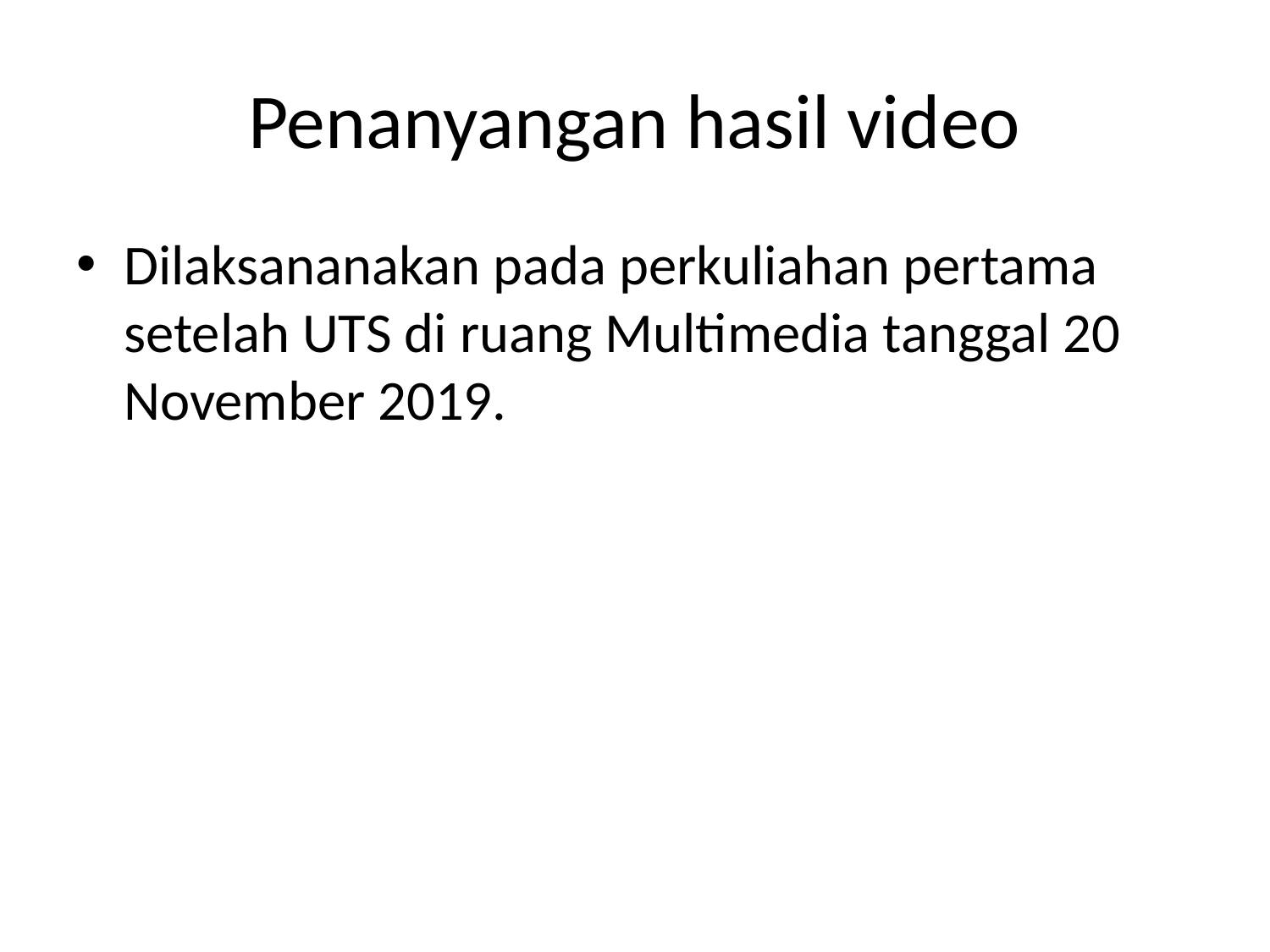

# Penanyangan hasil video
Dilaksananakan pada perkuliahan pertama setelah UTS di ruang Multimedia tanggal 20 November 2019.